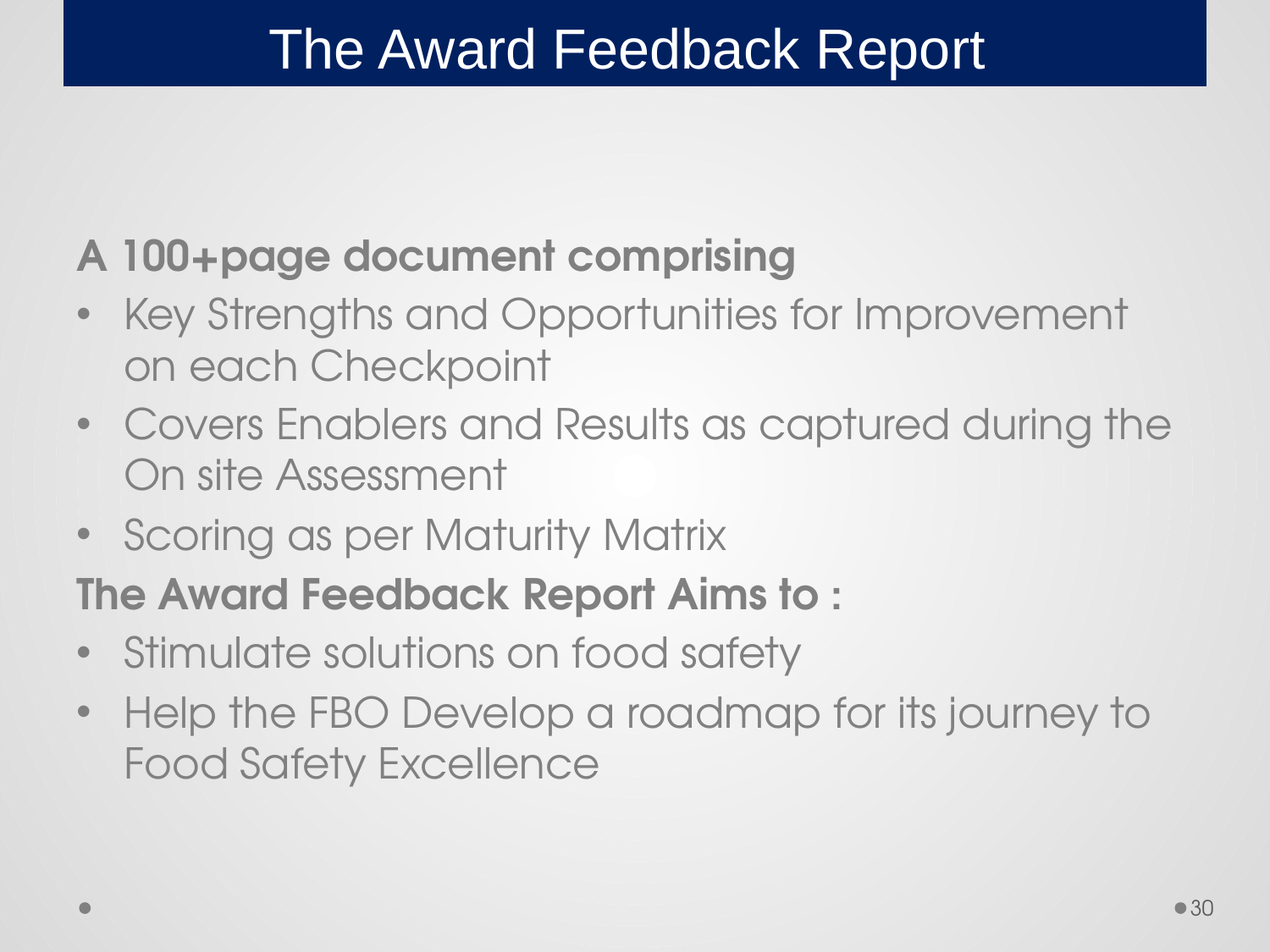

# The Award Feedback Report
A 100+page document comprising
Key Strengths and Opportunities for Improvement on each Checkpoint
Covers Enablers and Results as captured during the On site Assessment
Scoring as per Maturity Matrix
The Award Feedback Report Aims to :
Stimulate solutions on food safety
Help the FBO Develop a roadmap for its journey to Food Safety Excellence
30